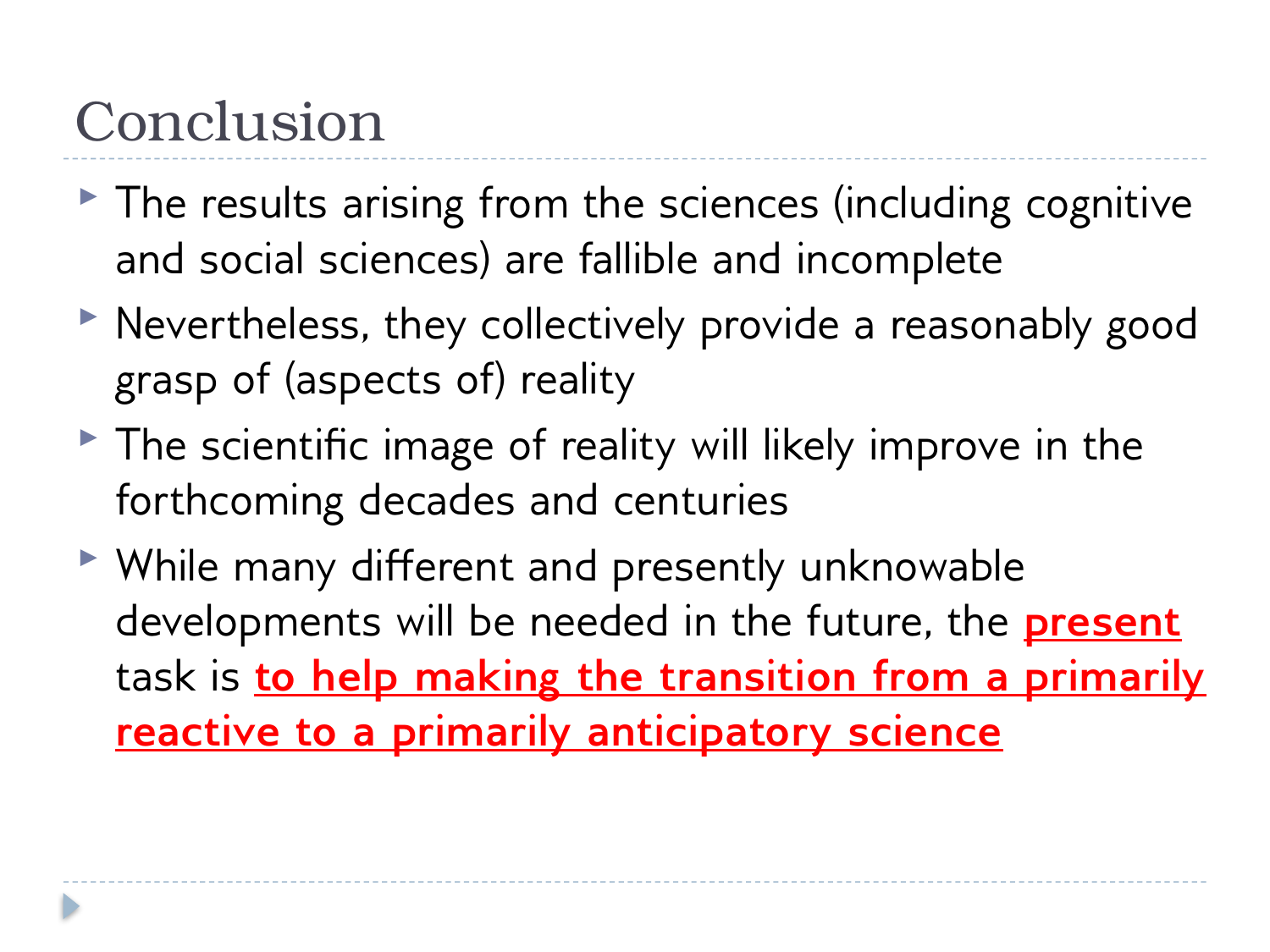

# Conclusion
The results arising from the sciences (including cognitive and social sciences) are fallible and incomplete
Nevertheless, they collectively provide a reasonably good grasp of (aspects of) reality
The scientific image of reality will likely improve in the forthcoming decades and centuries
While many different and presently unknowable developments will be needed in the future, the present task is to help making the transition from a primarily reactive to a primarily anticipatory science